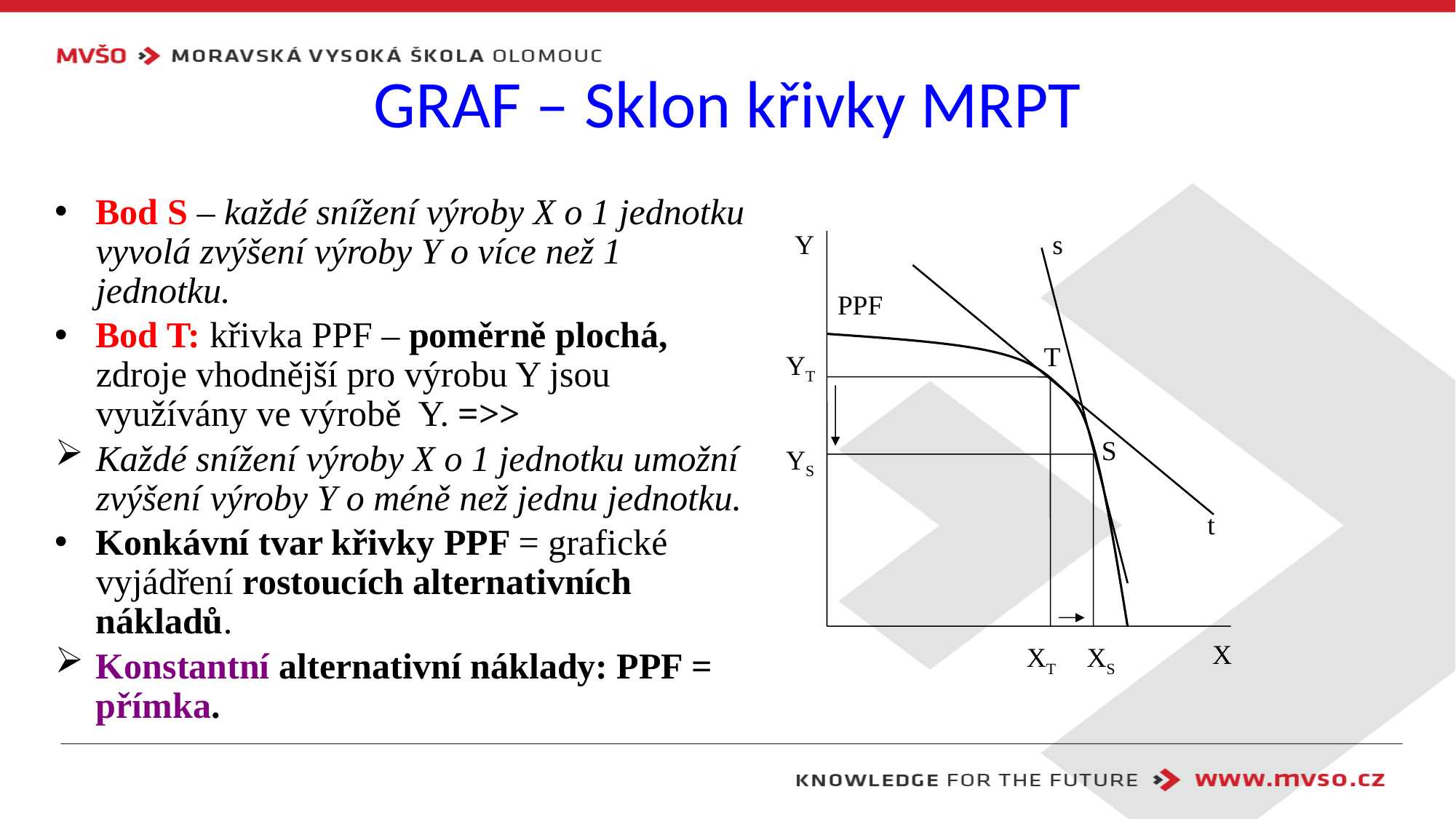

# GRAF – Sklon křivky MRPT
Bod S – každé snížení výroby X o 1 jednotku vyvolá zvýšení výroby Y o více než 1 jednotku.
Bod T: křivka PPF – poměrně plochá, zdroje vhodnější pro výrobu Y jsou využívány ve výrobě  Y. =>>
Každé snížení výroby X o 1 jednotku umožní zvýšení výroby Y o méně než jednu jednotku.
Konkávní tvar křivky PPF = grafické vyjádření rostoucích alternativních nákladů.
Konstantní alternativní náklady: PPF = přímka.
Y
s

PPF
T

YT

S
YS

t

X
XT
XS